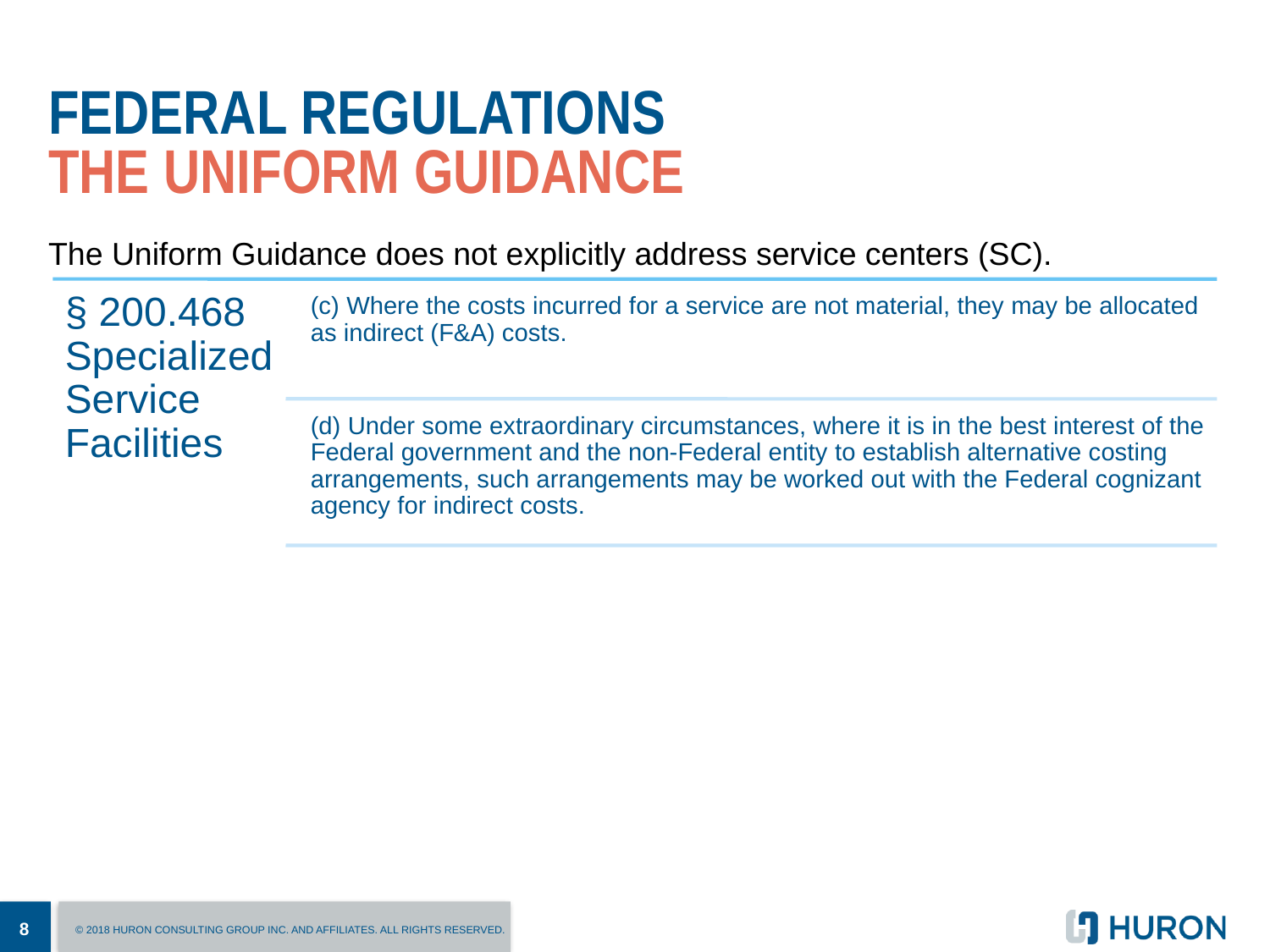

# Federal Regulations The Uniform Guidance
The Uniform Guidance does not explicitly address service centers (SC).

§ 200.468 Specialized Service Facilities
(c) Where the costs incurred for a service are not material, they may be allocated as indirect (F&A) costs.
(d) Under some extraordinary circumstances, where it is in the best interest of the Federal government and the non-Federal entity to establish alternative costing arrangements, such arrangements may be worked out with the Federal cognizant agency for indirect costs.